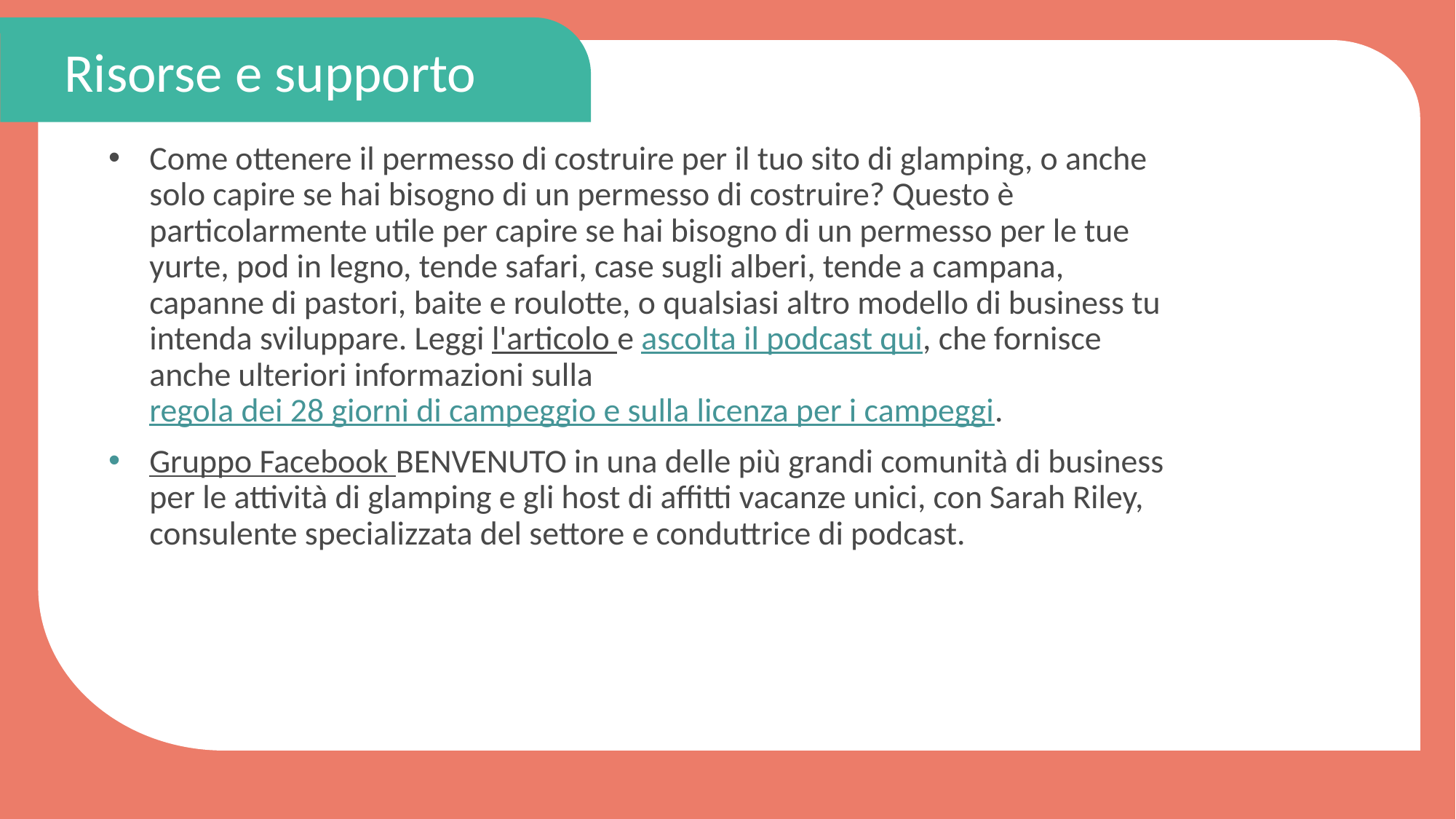

Risorse e supporto
Come ottenere il permesso di costruire per il tuo sito di glamping, o anche solo capire se hai bisogno di un permesso di costruire? Questo è particolarmente utile per capire se hai bisogno di un permesso per le tue yurte, pod in legno, tende safari, case sugli alberi, tende a campana, capanne di pastori, baite e roulotte, o qualsiasi altro modello di business tu intenda sviluppare. Leggi l'articolo e ascolta il podcast qui, che fornisce anche ulteriori informazioni sulla regola dei 28 giorni di campeggio e sulla licenza per i campeggi.
Gruppo Facebook BENVENUTO in una delle più grandi comunità di business per le attività di glamping e gli host di affitti vacanze unici, con Sarah Riley, consulente specializzata del settore e conduttrice di podcast.